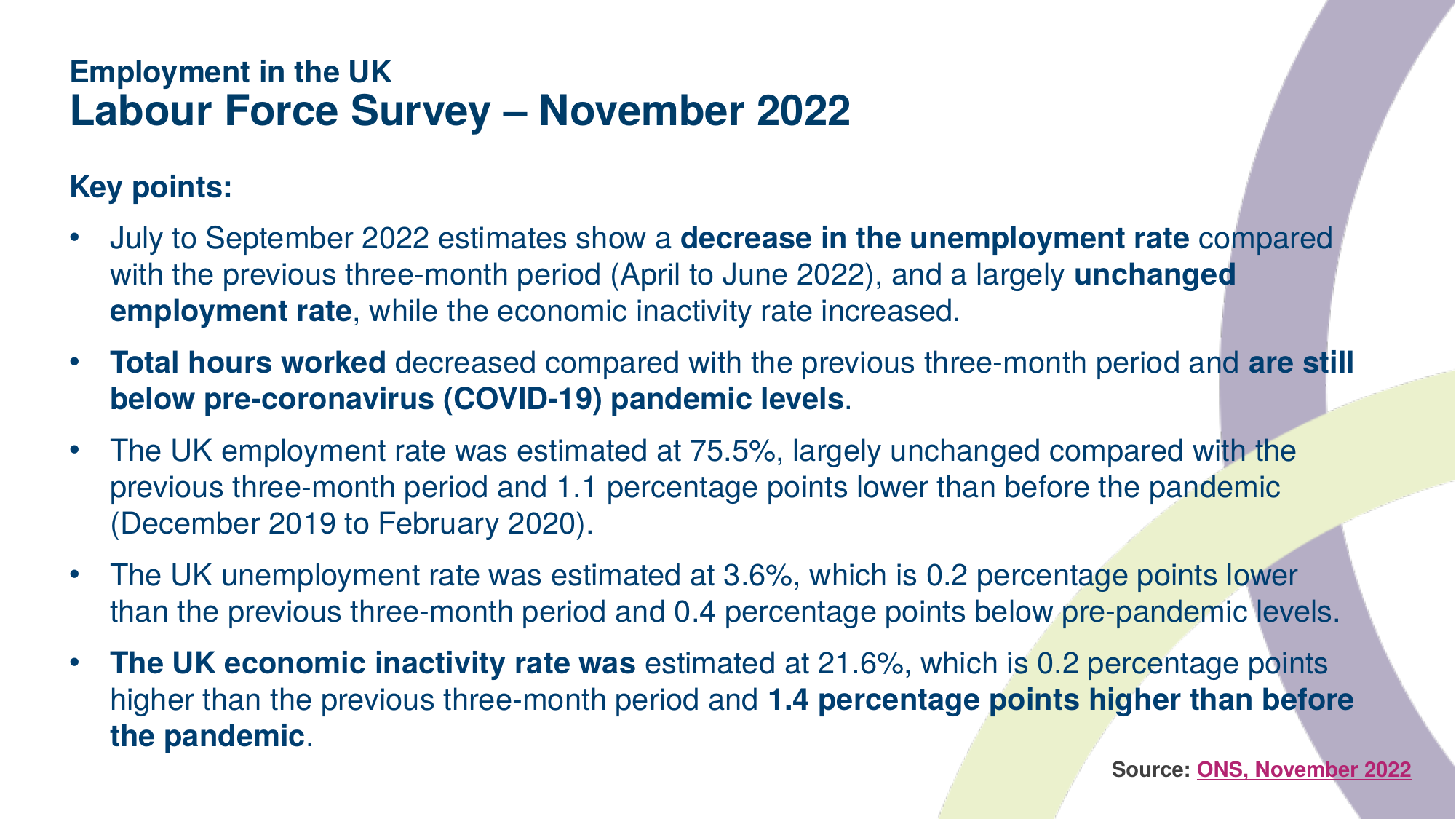

# Employment in the UK Labour Force Survey – November 2022
Key points:
July to September 2022 estimates show a decrease in the unemployment rate compared with the previous three-month period (April to June 2022), and a largely unchanged employment rate, while the economic inactivity rate increased.
Total hours worked decreased compared with the previous three-month period and are still below pre-coronavirus (COVID-19) pandemic levels.
The UK employment rate was estimated at 75.5%, largely unchanged compared with the previous three-month period and 1.1 percentage points lower than before the pandemic (December 2019 to February 2020).
The UK unemployment rate was estimated at 3.6%, which is 0.2 percentage points lower than the previous three-month period and 0.4 percentage points below pre-pandemic levels.
The UK economic inactivity rate was estimated at 21.6%, which is 0.2 percentage points higher than the previous three-month period and 1.4 percentage points higher than before the pandemic.
Source: ONS, November 2022